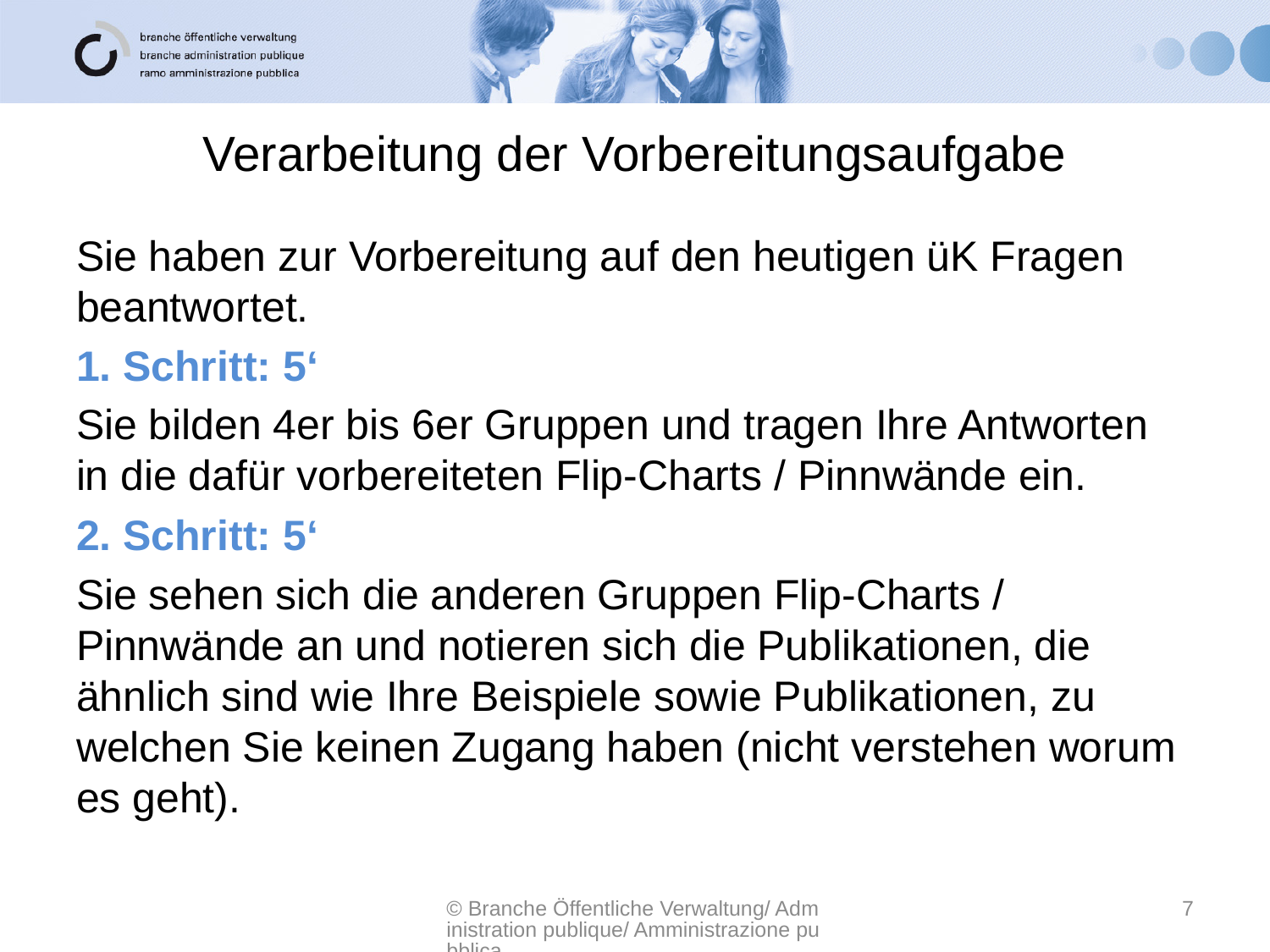

# Verarbeitung der Vorbereitungsaufgabe
Sie haben zur Vorbereitung auf den heutigen üK Fragen beantwortet.
1. Schritt: 5‘
Sie bilden 4er bis 6er Gruppen und tragen Ihre Antworten in die dafür vorbereiteten Flip-Charts / Pinnwände ein.
2. Schritt: 5‘
Sie sehen sich die anderen Gruppen Flip-Charts / Pinnwände an und notieren sich die Publikationen, die ähnlich sind wie Ihre Beispiele sowie Publikationen, zu welchen Sie keinen Zugang haben (nicht verstehen worum es geht).
© Branche Öffentliche Verwaltung/ Administration publique/ Amministrazione pubblica
7